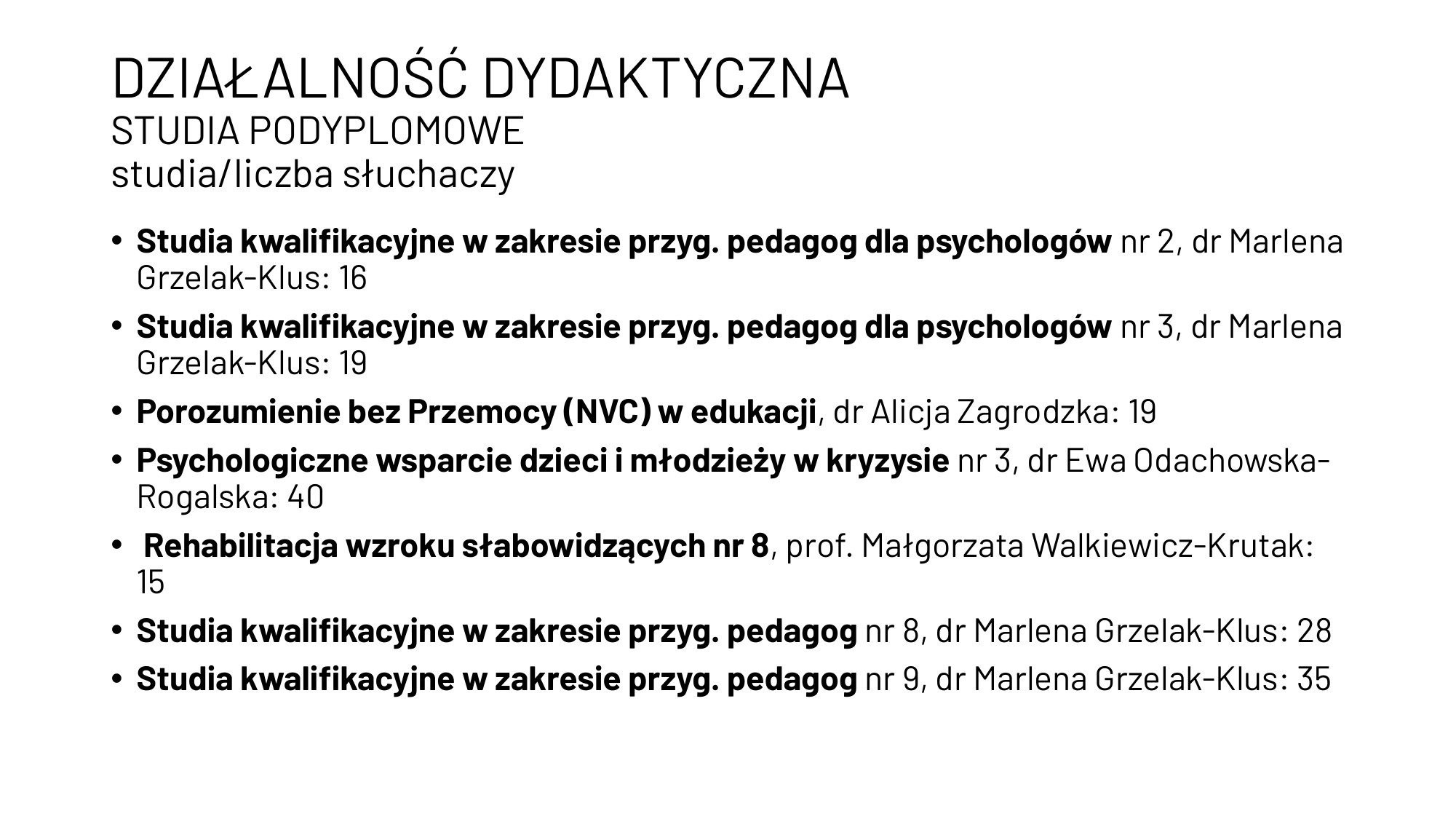

# DZIAŁALNOŚĆ DYDAKTYCZNA STUDIA PODYPLOMOWE studia/liczba słuchaczy
Studia kwalifikacyjne w zakresie przyg. pedagog dla psychologów nr 2, dr Marlena Grzelak-Klus: 16
Studia kwalifikacyjne w zakresie przyg. pedagog dla psychologów nr 3, dr Marlena Grzelak-Klus: 19
Porozumienie bez Przemocy (NVC) w edukacji, dr Alicja Zagrodzka: 19
Psychologiczne wsparcie dzieci i młodzieży w kryzysie nr 3, dr Ewa Odachowska-Rogalska: 40
 Rehabilitacja wzroku słabowidzących nr 8, prof. Małgorzata Walkiewicz-Krutak: 15
Studia kwalifikacyjne w zakresie przyg. pedagog nr 8, dr Marlena Grzelak-Klus: 28
Studia kwalifikacyjne w zakresie przyg. pedagog nr 9, dr Marlena Grzelak-Klus: 35